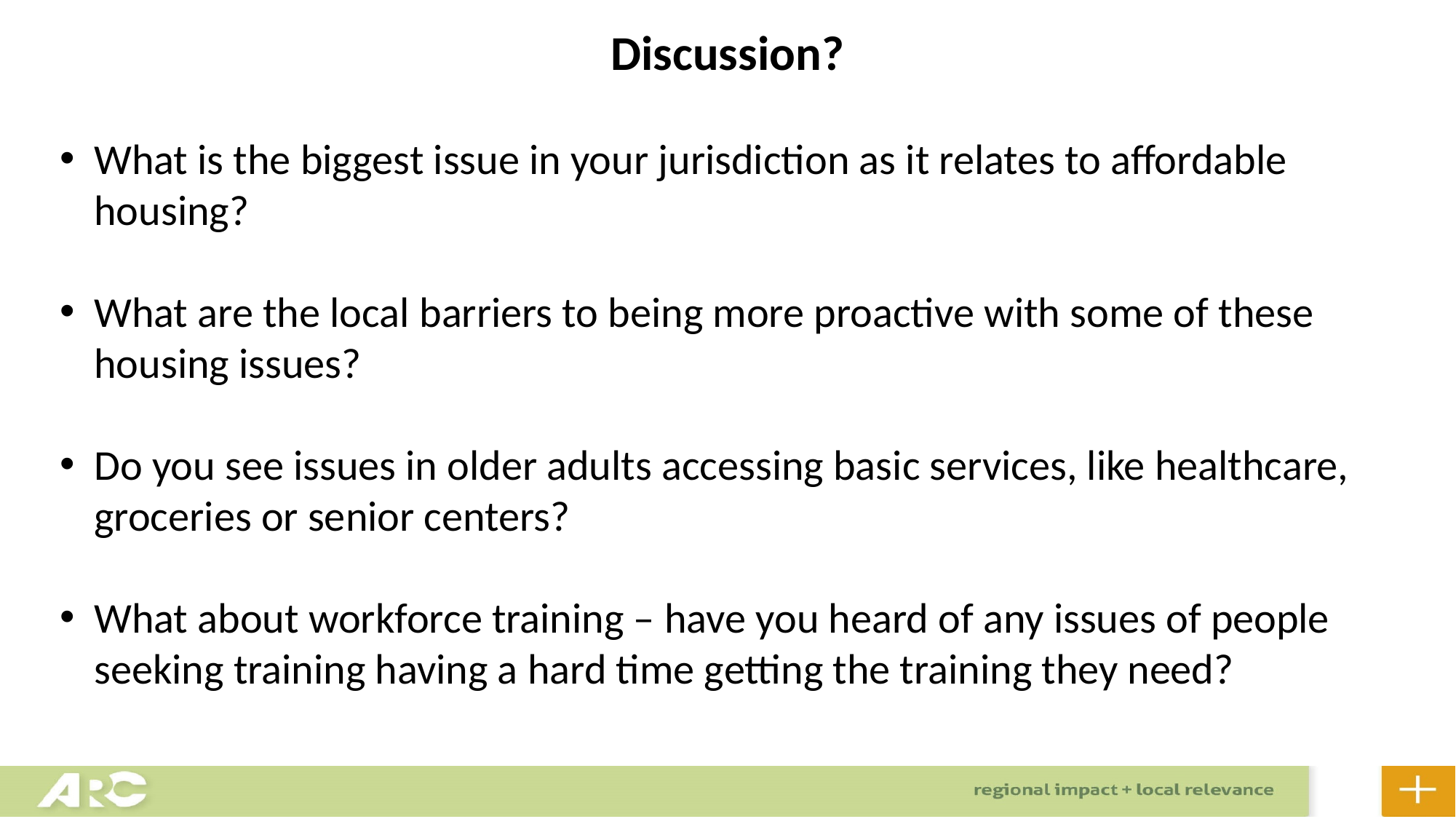

Discussion?
What is the biggest issue in your jurisdiction as it relates to affordable housing?
What are the local barriers to being more proactive with some of these housing issues?
Do you see issues in older adults accessing basic services, like healthcare, groceries or senior centers?
What about workforce training – have you heard of any issues of people seeking training having a hard time getting the training they need?